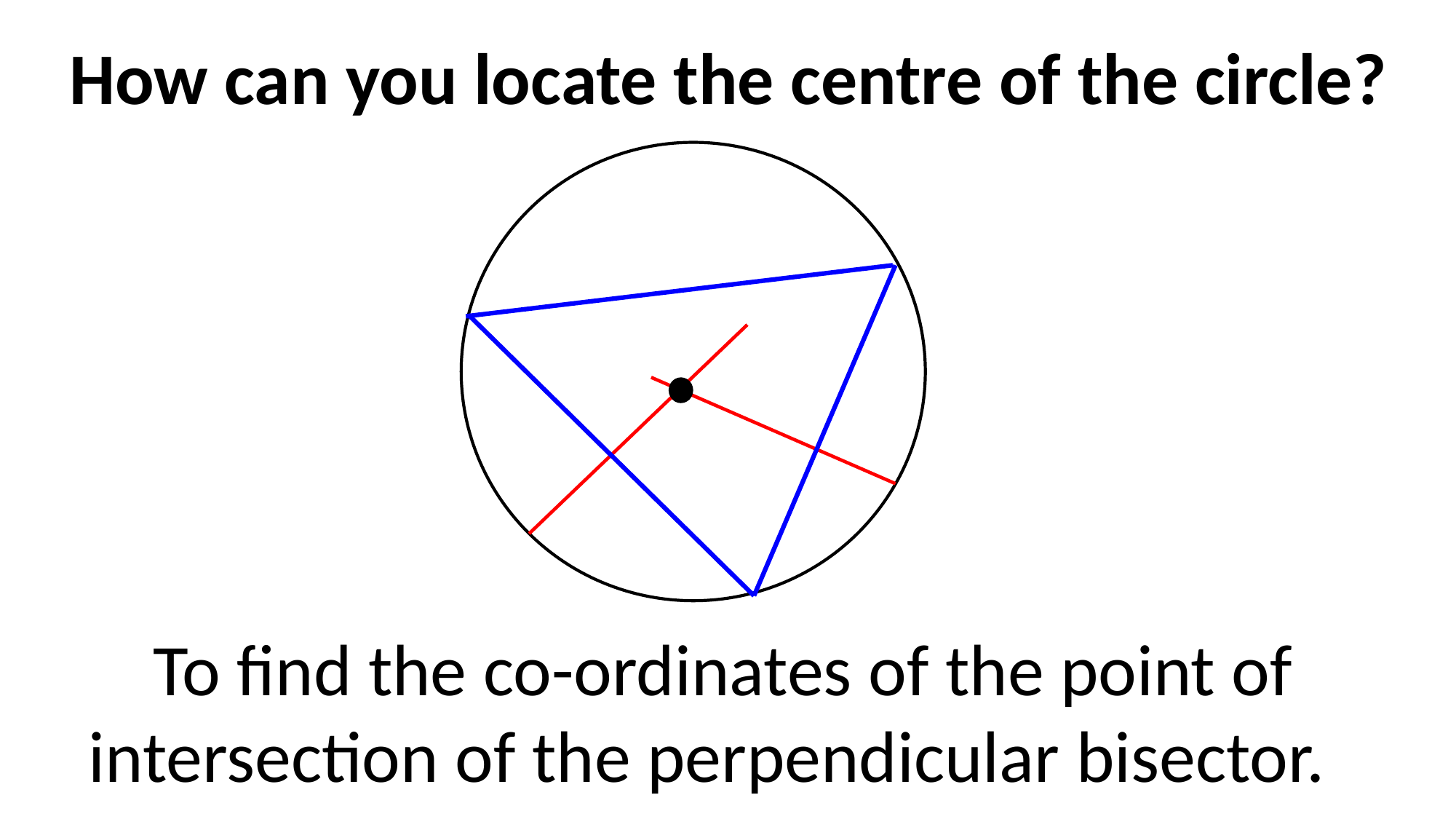

How can you locate the centre of the circle?

To find the co-ordinates of the point of intersection of the perpendicular bisector.